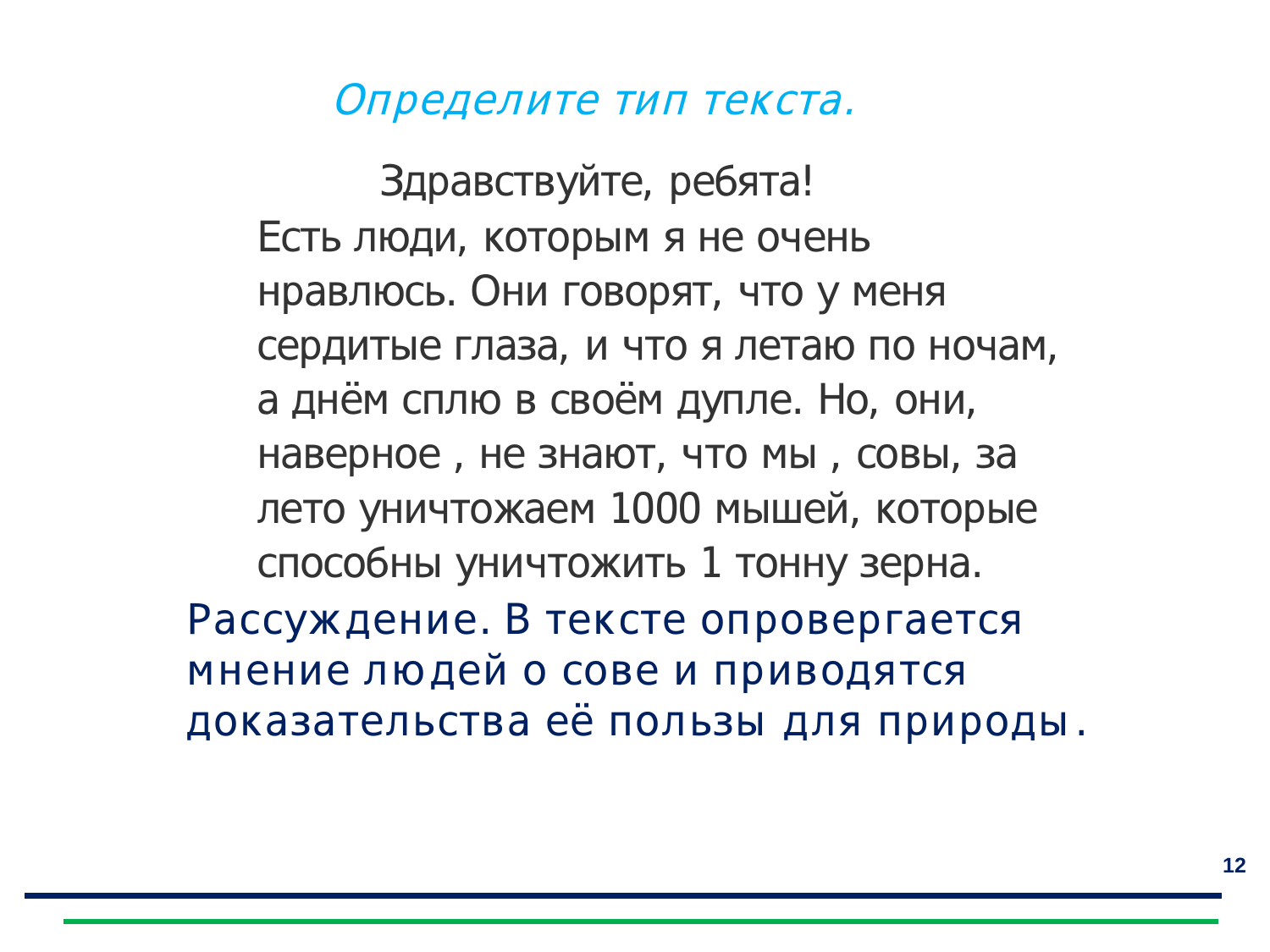

Отгадайте загадки
Определите тип текста.

        Здравствуйте, ребята!
Есть люди, которым я не очень нравлюсь. Они говорят, что у меня сердитые глаза, и что я летаю по ночам, а днём сплю в своём дупле. Но, они, наверное , не знают, что мы , совы, за лето уничтожаем 1000 мышей, которые способны уничтожить 1 тонну зерна.
Рассуждение. В тексте опровергается мнение людей о сове и приводятся доказательства её пользы для природы.
12